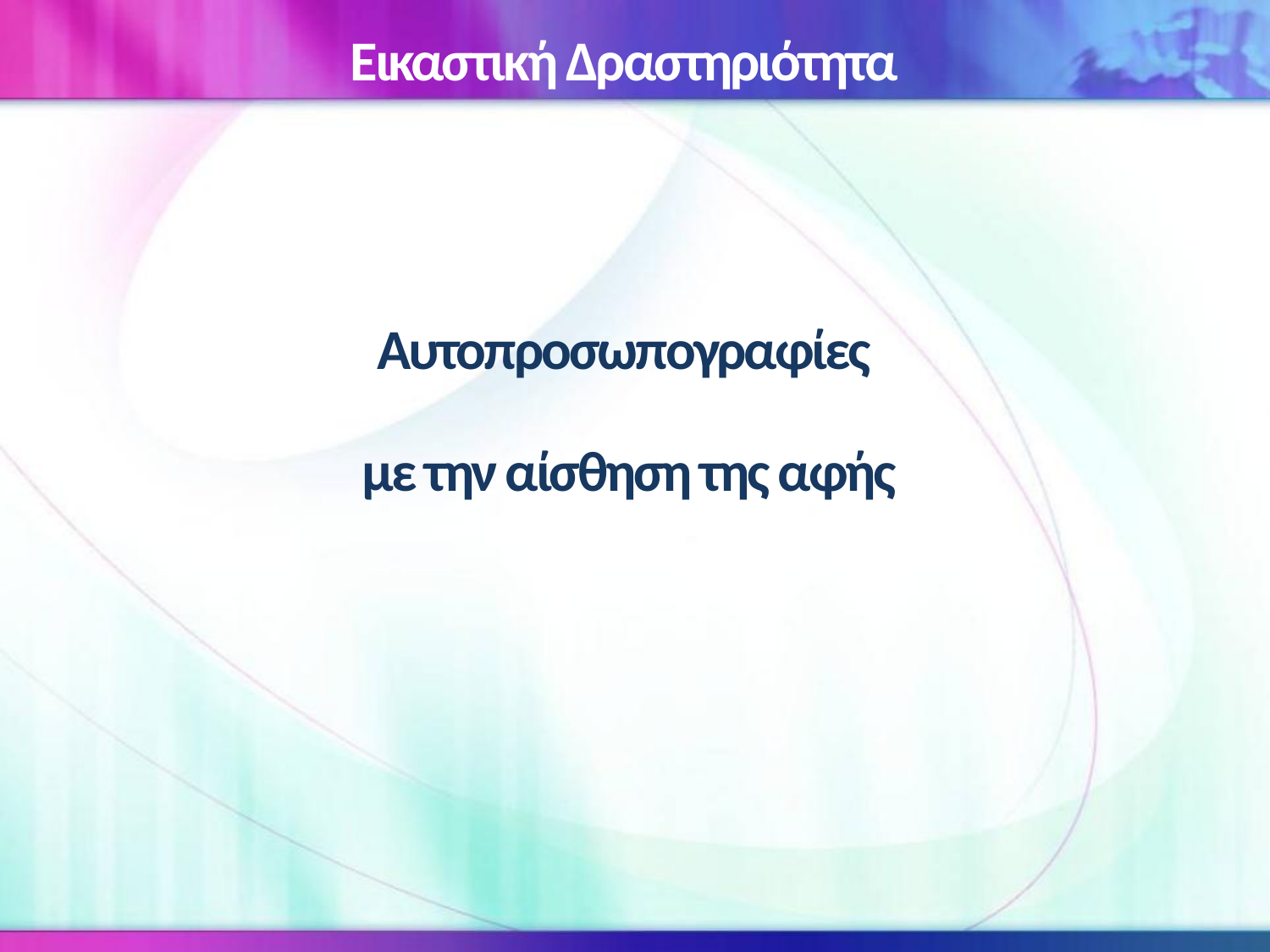

# Εικαστική Δραστηριότητα Αυτοπροσωπογραφίες με την αίσθηση της αφής